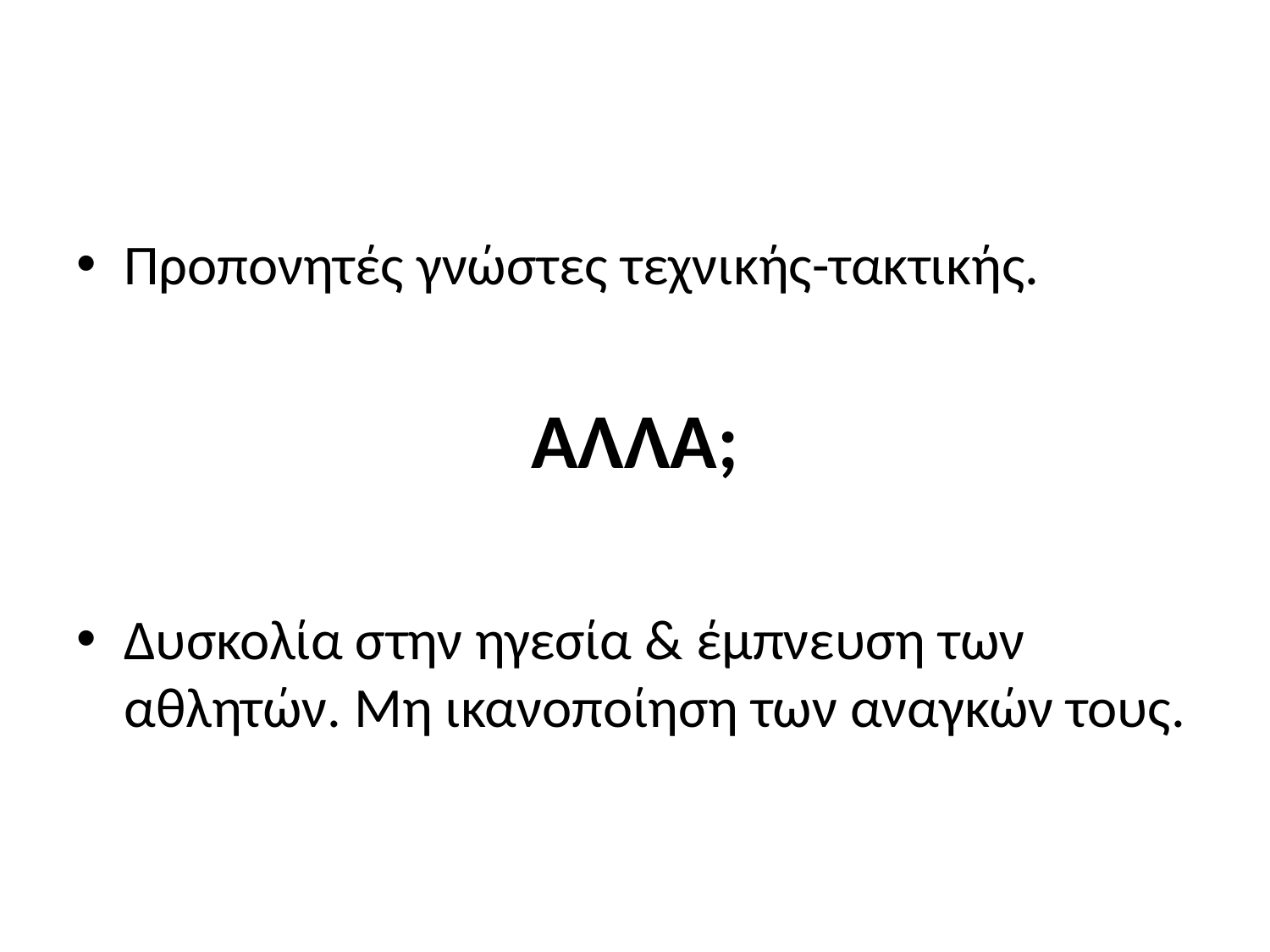

#
Προπονητές γνώστες τεχνικής-τακτικής.

ΑΛΛΑ;

Δυσκολία στην ηγεσία & έμπνευση των αθλητών. Μη ικανοποίηση των αναγκών τους.